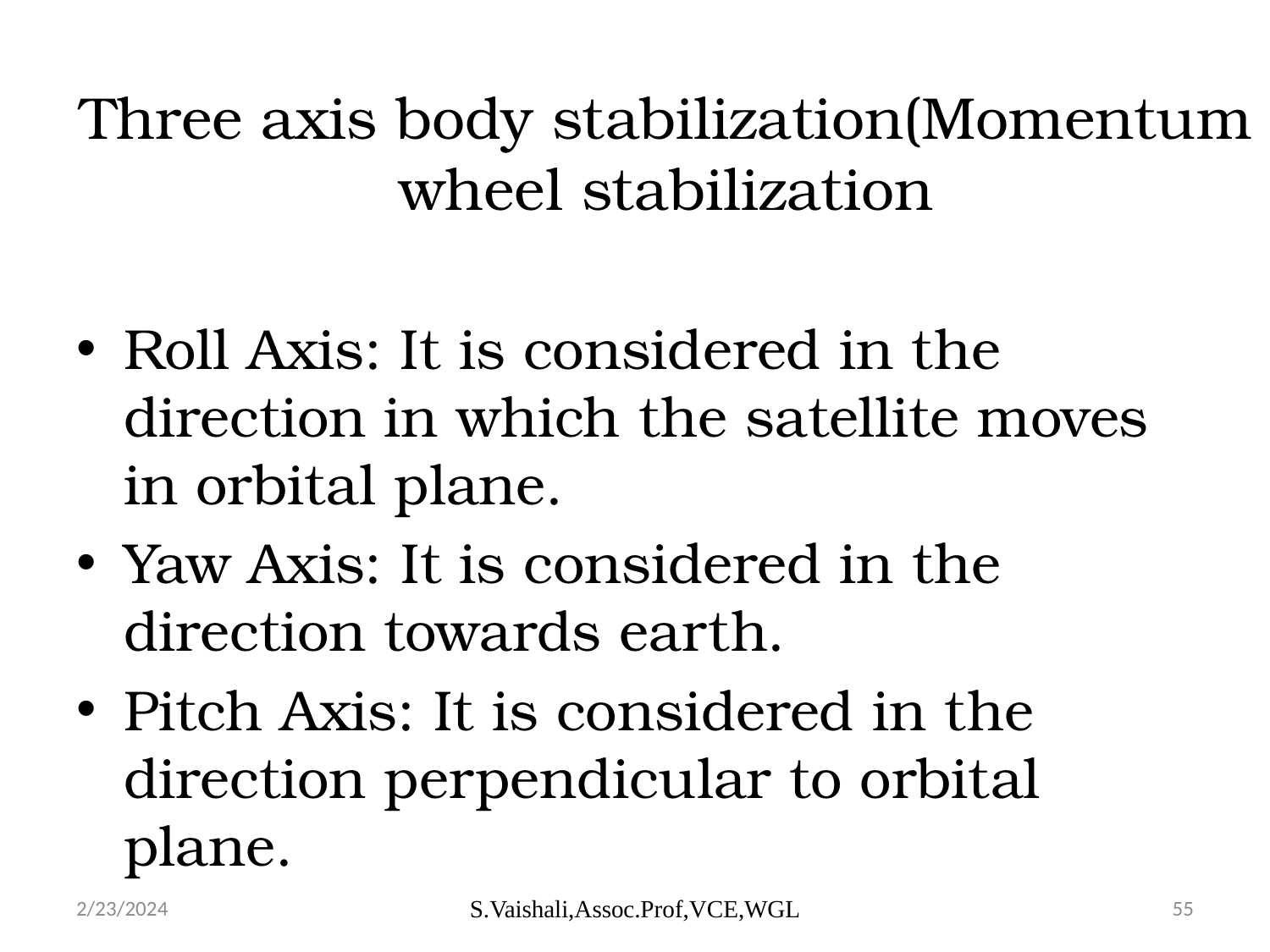

# Three axis body stabilization(Momentum wheel stabilization
Roll Axis: It is considered in the direction in which the satellite moves in orbital plane.
Yaw Axis: It is considered in the direction towards earth.
Pitch Axis: It is considered in the direction perpendicular to orbital plane.
2/23/2024
S.Vaishali,Assoc.Prof,VCE,WGL
55